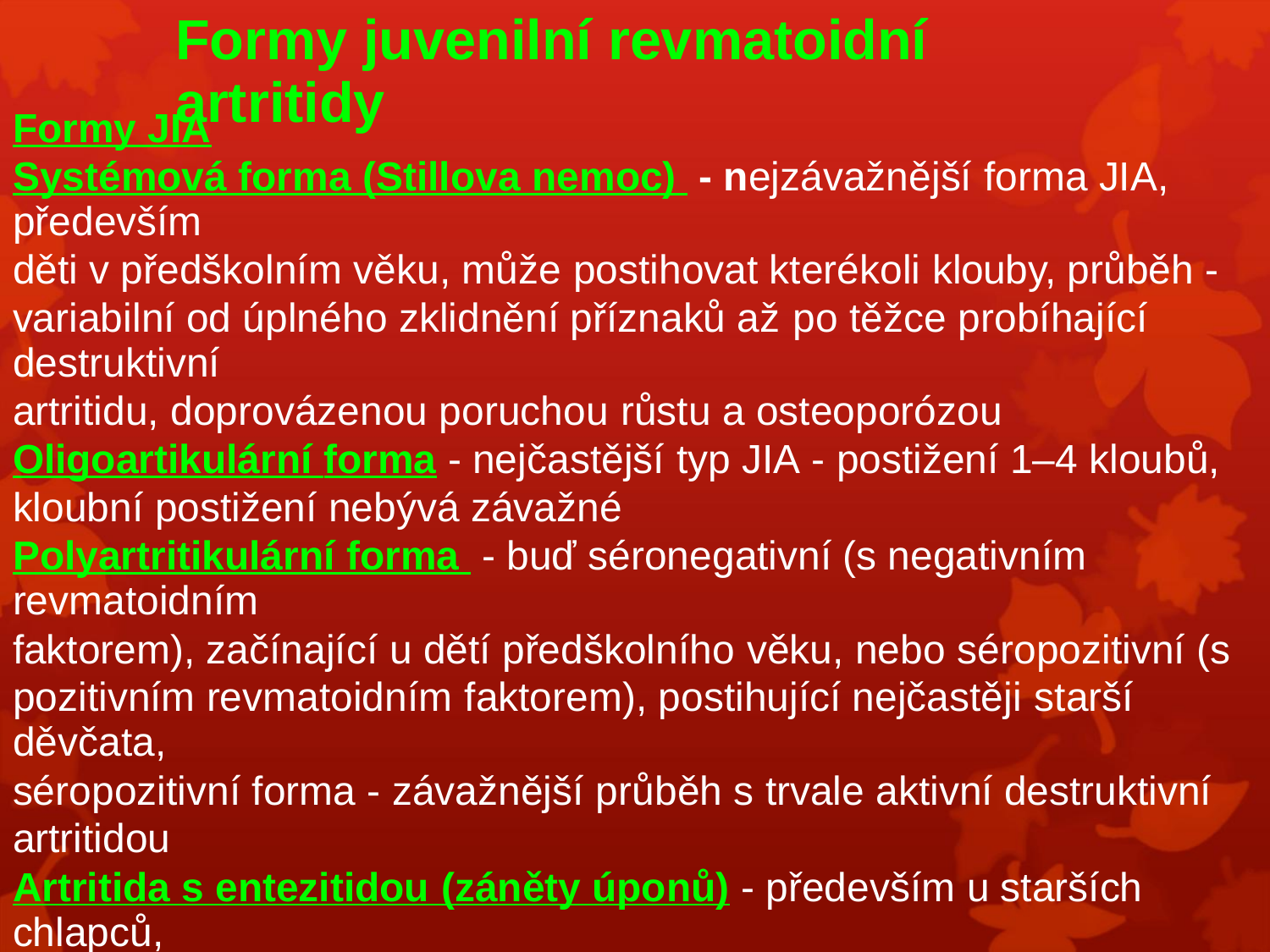

Formy juvenilní revmatoidní artritidy
Formy JIA
Systémová forma (Stillova nemoc)  - nejzávažnější forma JIA, především
děti v předškolním věku, může postihovat kterékoli klouby, průběh -
variabilní od úplného zklidnění příznaků až po těžce probíhající destruktivní
artritidu, doprovázenou poruchou růstu a osteoporózou
Oligoartikulární forma - nejčastější typ JIA - postižení 1–4 kloubů,
kloubní postižení nebývá závažné
Polyartritikulární forma  - buď séronegativní (s negativním revmatoidním
faktorem), začínající u dětí předškolního věku, nebo séropozitivní (s
pozitivním revmatoidním faktorem), postihující nejčastěji starší děvčata,
séropozitivní forma - závažnější průběh s trvale aktivní destruktivní
artritidou
Artritida s entezitidou (záněty úponů) - především u starších chlapců,
bývá přítomen antigen HLAB27, postižení kloubů dolních končetin
(závažné je postižení kyčlí), projevy - záněty úponů (zánět úponu Achillovy
šlachy a plantární fascie), v dospělém věku rozvoj ankylozující spondylitidy